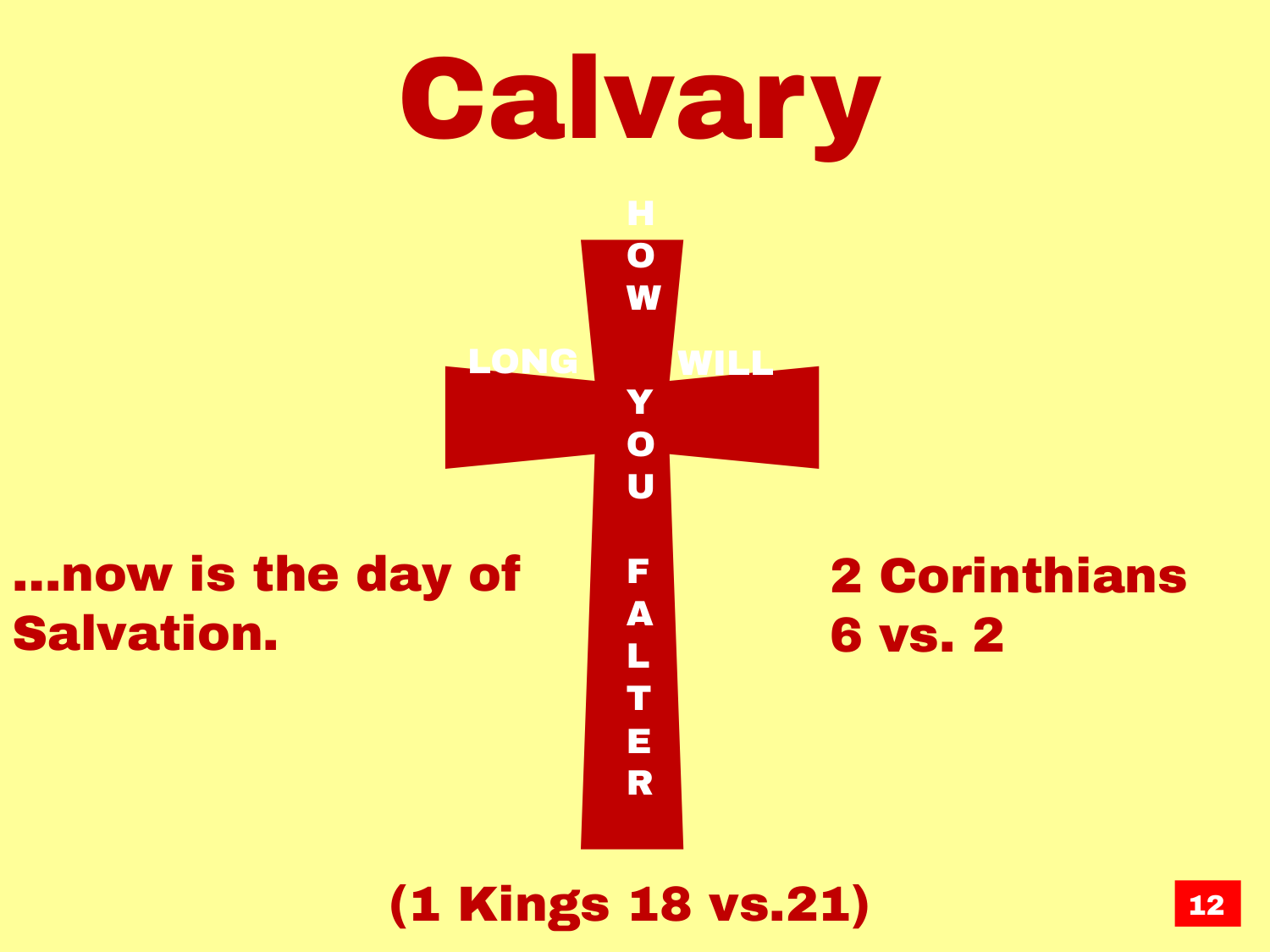

Calvary
†

HOW
LONG
WILL
…now is the day of Salvation.
 2 Corinthians
 6 vs. 2
YOU

F
ALTER
(1 Kings 18 vs.21)
12